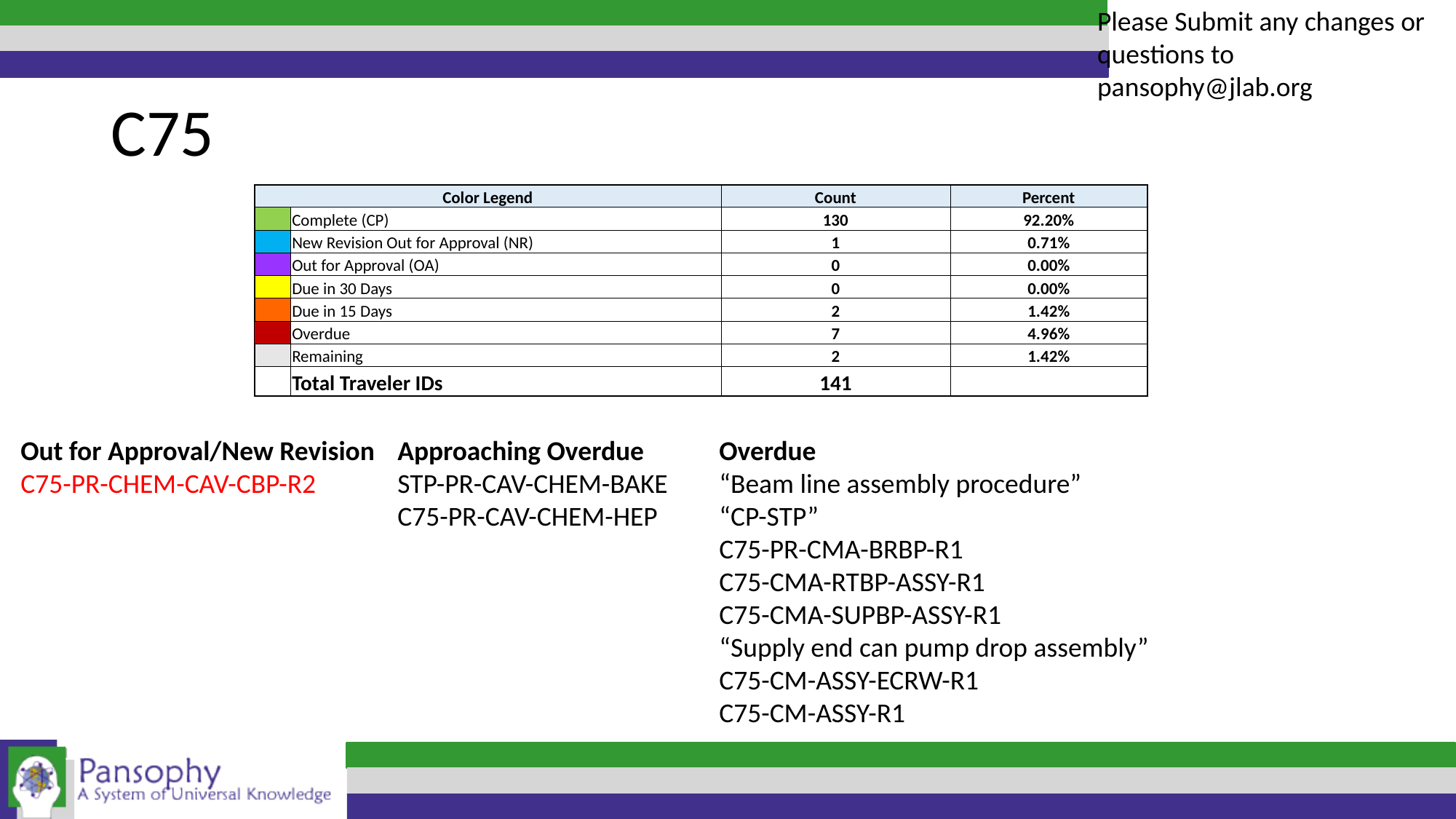

Please Submit any changes or questions to pansophy@jlab.org
# C75
| Color Legend |  | Count | Percent |
| --- | --- | --- | --- |
| CP | Complete (CP) | 130 | 92.20% |
| NR | New Revision Out for Approval (NR) | 1 | 0.71% |
| OA | Out for Approval (OA) | 0 | 0.00% |
| 30 | Due in 30 Days | 0 | 0.00% |
| 15 | Due in 15 Days | 2 | 1.42% |
| OD | Overdue | 7 | 4.96% |
|  | Remaining | 2 | 1.42% |
|  | Total Traveler IDs | 141 |  |
Out for Approval/New Revision
C75-PR-CHEM-CAV-CBP-R2
Approaching Overdue
STP-PR-CAV-CHEM-BAKE
C75-PR-CAV-CHEM-HEP
Overdue
“Beam line assembly procedure”
“CP-STP”
C75-PR-CMA-BRBP-R1
C75-CMA-RTBP-ASSY-R1
C75-CMA-SUPBP-ASSY-R1
“Supply end can pump drop assembly”
C75-CM-ASSY-ECRW-R1
C75-CM-ASSY-R1